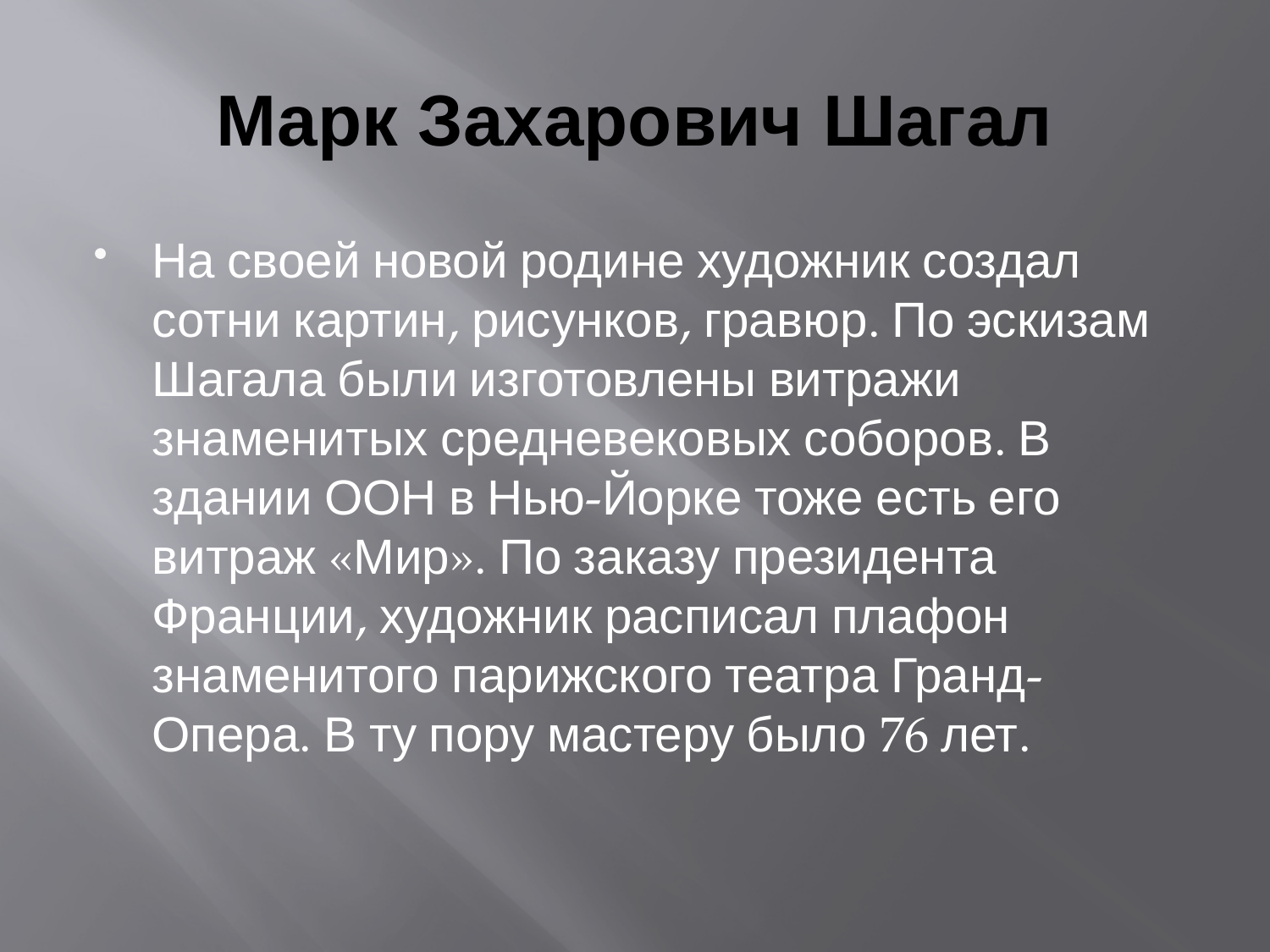

# Марк Захарович Шагал
На своей новой родине художник создал сотни картин, рисунков, гравюр. По эскизам Шагала были изготовлены витражи знаменитых средневековых соборов. В здании ООН в Нью-Йорке тоже есть его витраж «Мир». По заказу президента Франции, художник расписал плафон знаменитого парижского театра Гранд-Опера. В ту пору мастеру было 76 лет.